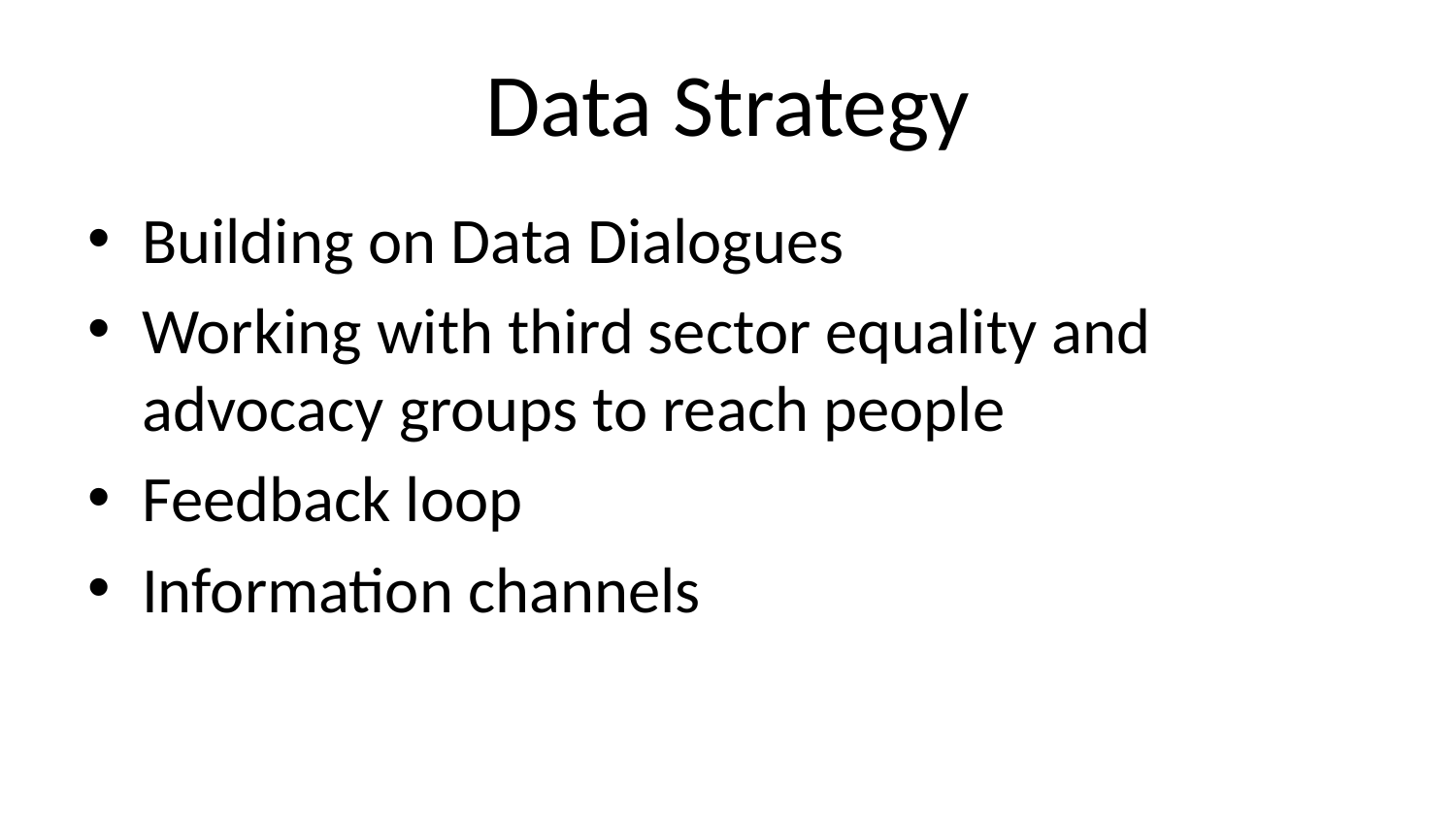

# Data Strategy
Building on Data Dialogues
Working with third sector equality and advocacy groups to reach people
Feedback loop
Information channels